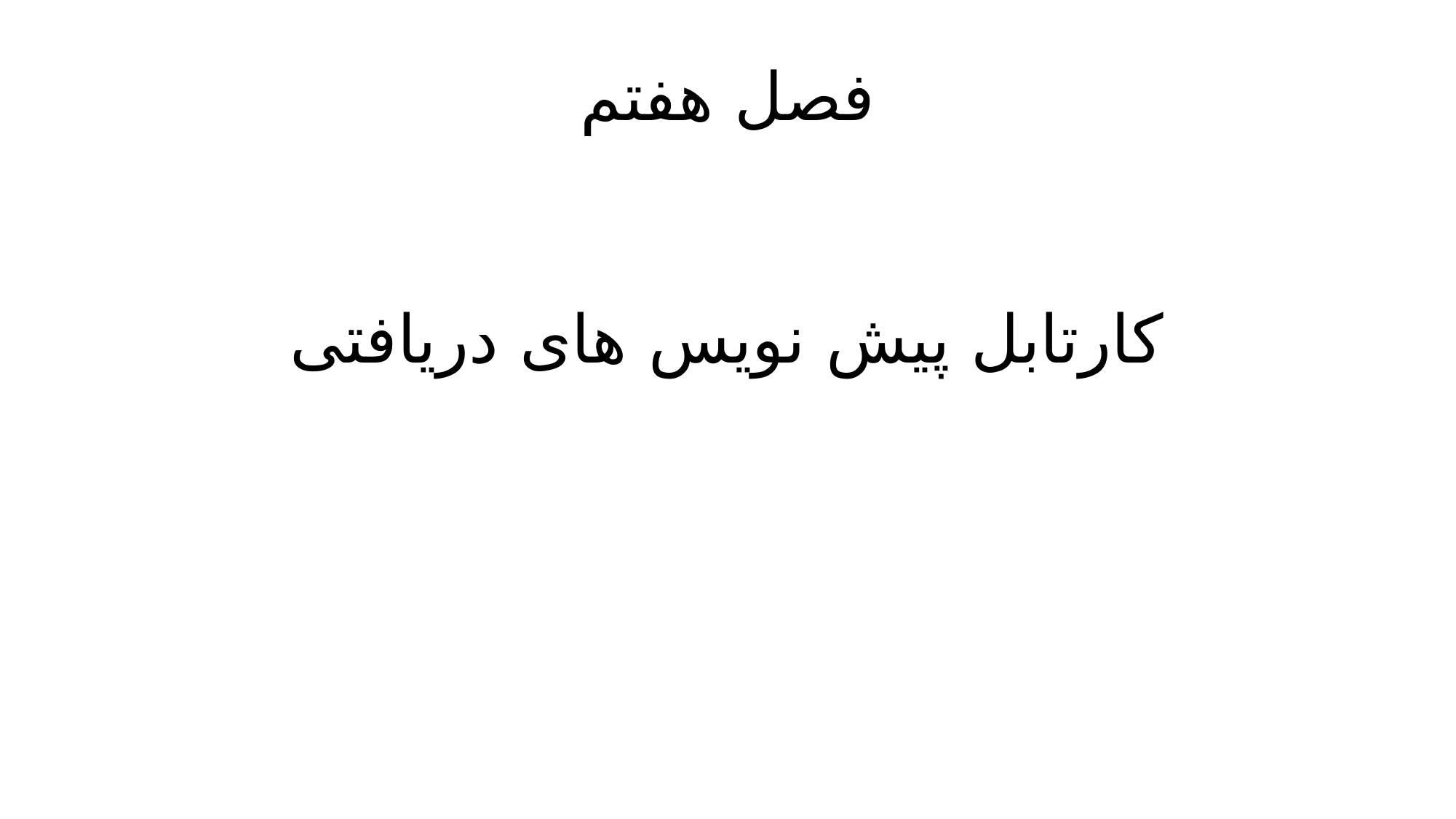

# فصل هفتم
کارتابل پیش نویس های دریافتی